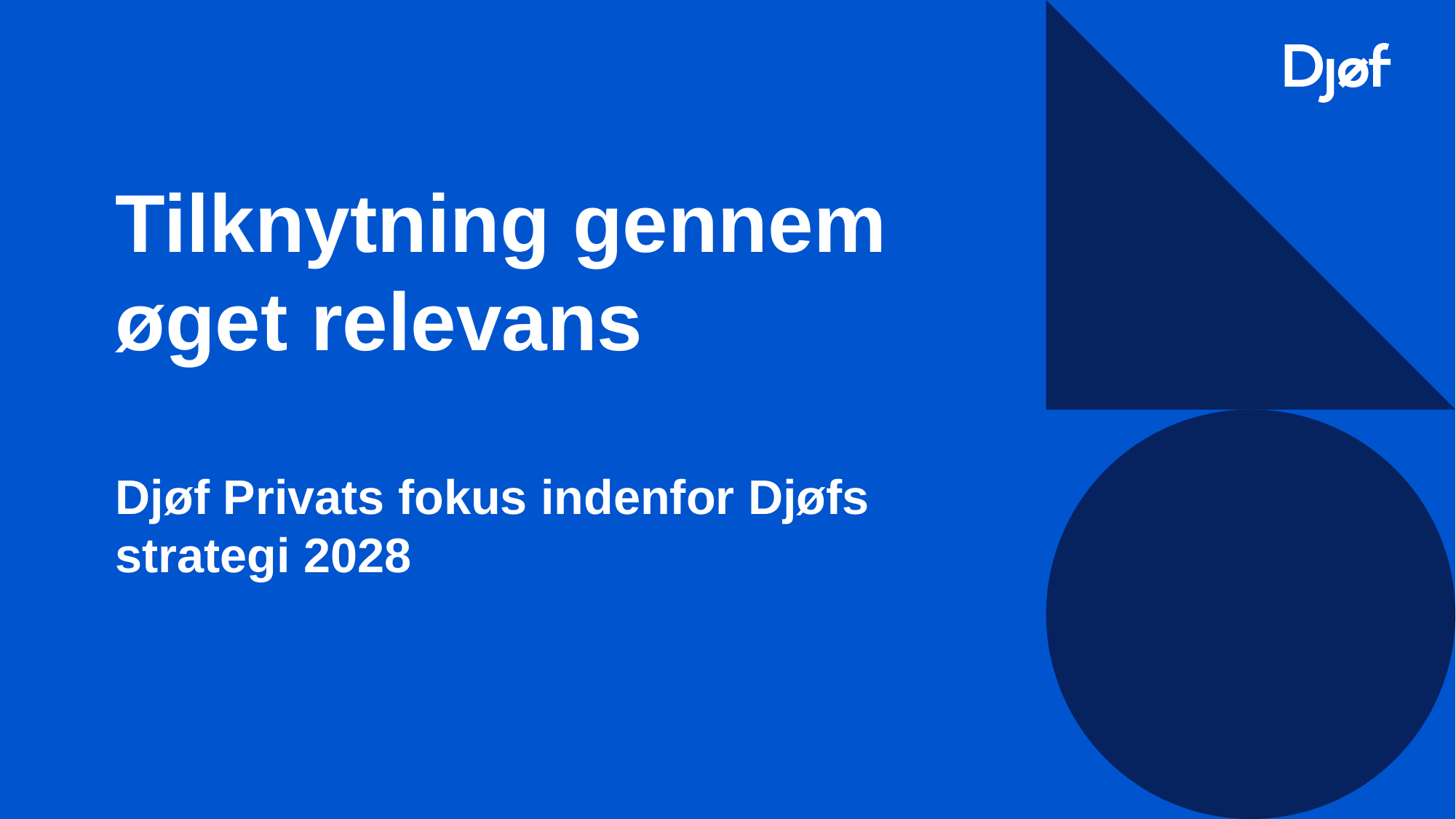

# Tilknytning gennem øget relevans Djøf Privats fokus indenfor Djøfs strategi 2028
1